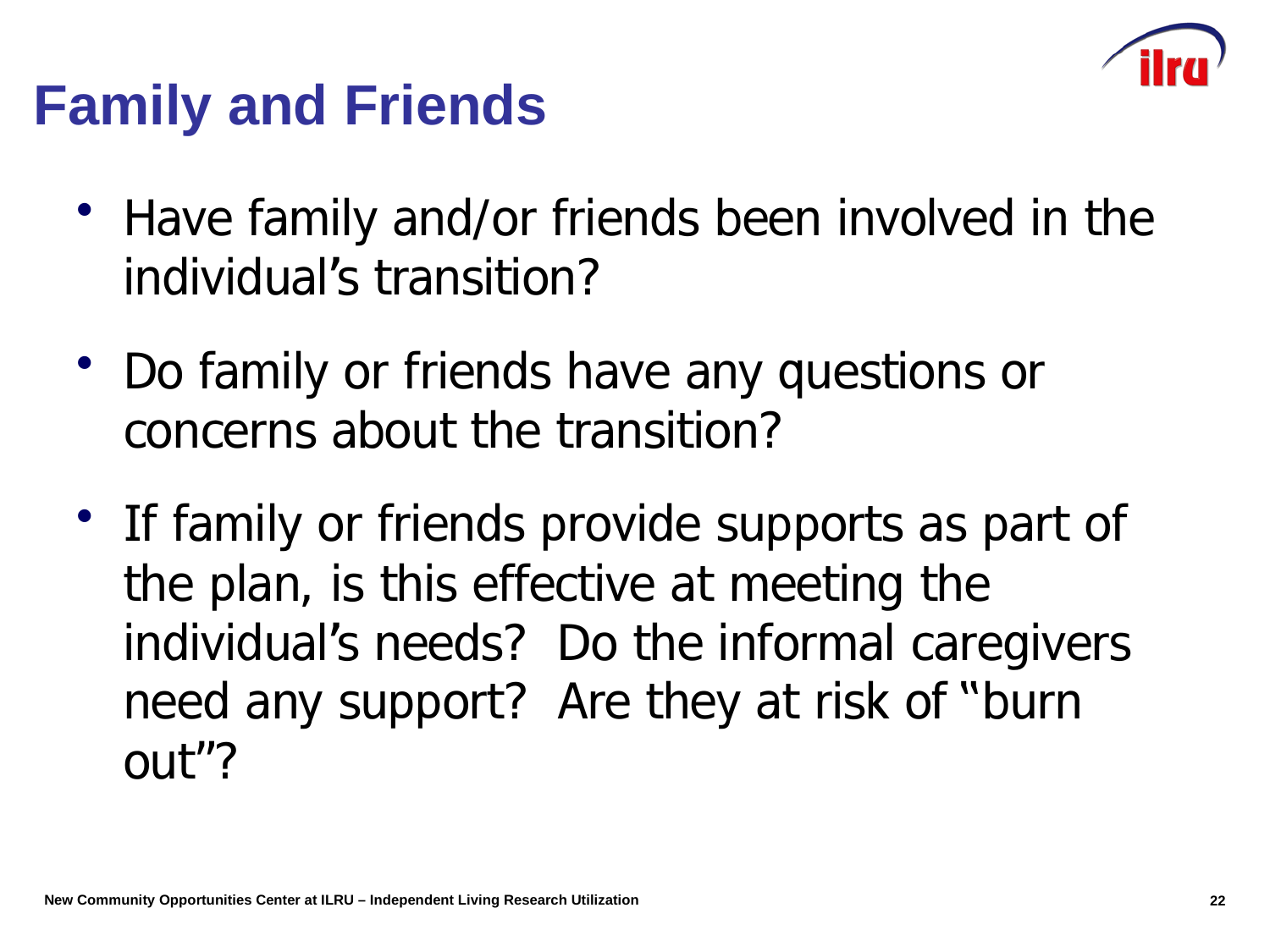

Family and Friends
Have family and/or friends been involved in the individual’s transition?

Do family or friends have any questions or concerns about the transition?

If family or friends provide supports as part of the plan, is this effective at meeting the individual’s needs?  Do the informal caregivers need any support?  Are they at risk of “burn out”?
22